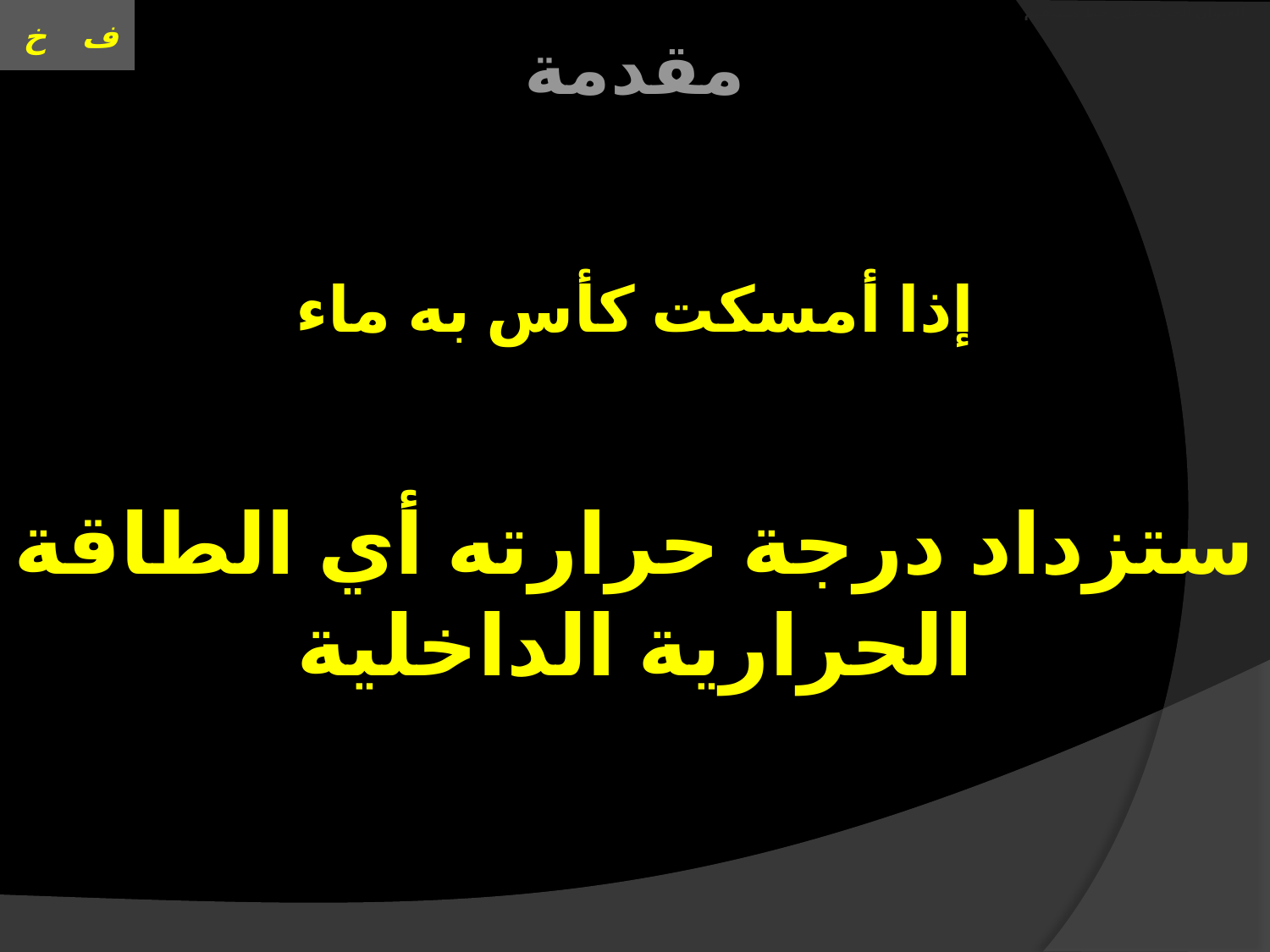

# العنوان الحركة على خط مستقيم
مقدمة
إذا أمسكت كأس به ماء
ستزداد درجة حرارته أي الطاقة الحرارية الداخلية